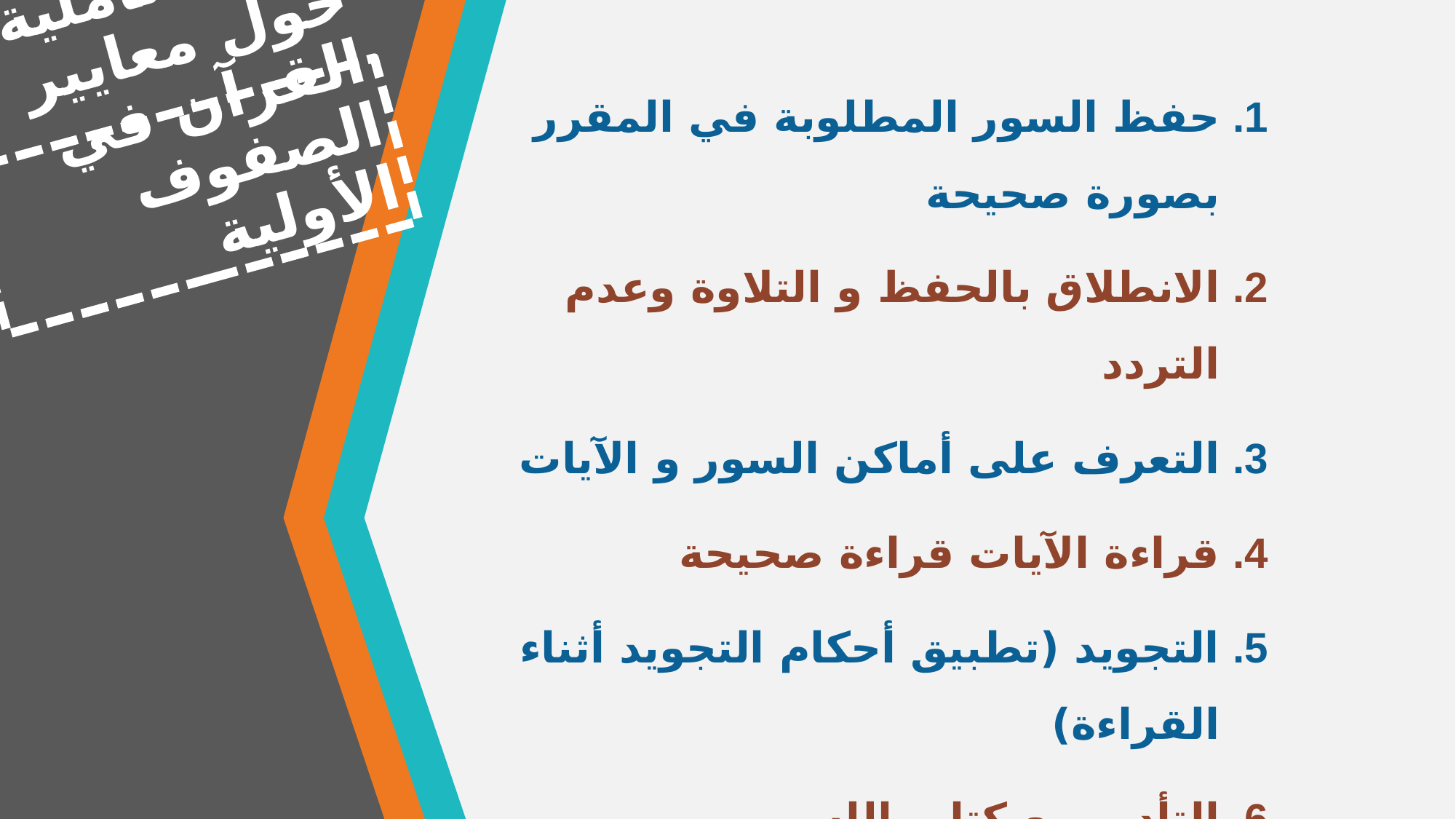

حفظ السور المطلوبة في المقرر بصورة صحيحة
الانطلاق بالحفظ و التلاوة وعدم التردد
التعرف على أماكن السور و الآيات
قراءة الآيات قراءة صحيحة
التجويد (تطبيق أحكام التجويد أثناء القراءة)
التأدب مع كتاب الله
تحسين الصوت بالقراءة ( ترتيل حسن أداء )
# نظرة تأملية حول معايير القرآن في الصفوف الأولية